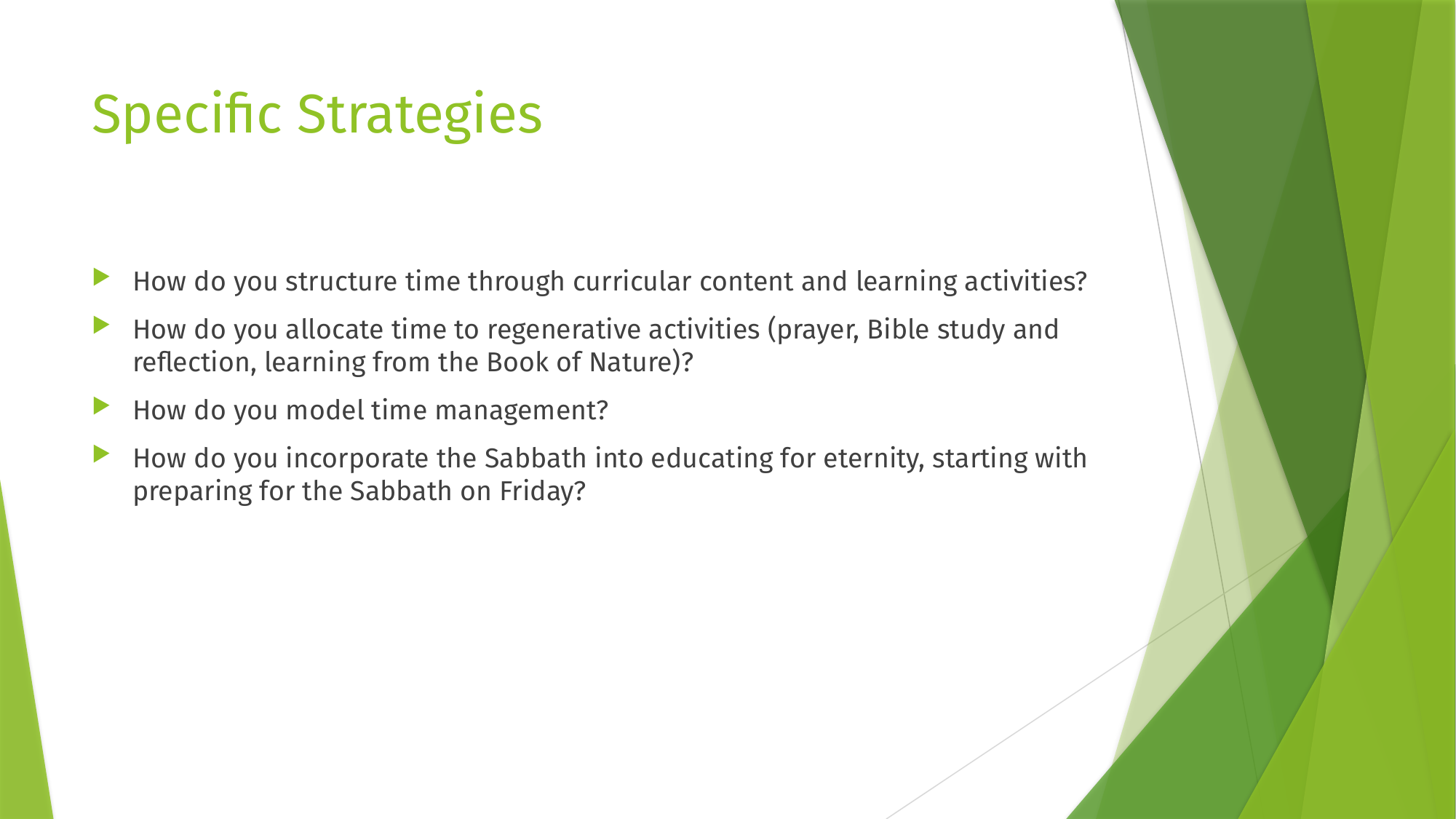

# Specific Strategies
How do you structure time through curricular content and learning activities?
How do you allocate time to regenerative activities (prayer, Bible study and reflection, learning from the Book of Nature)?
How do you model time management?
How do you incorporate the Sabbath into educating for eternity, starting with preparing for the Sabbath on Friday?